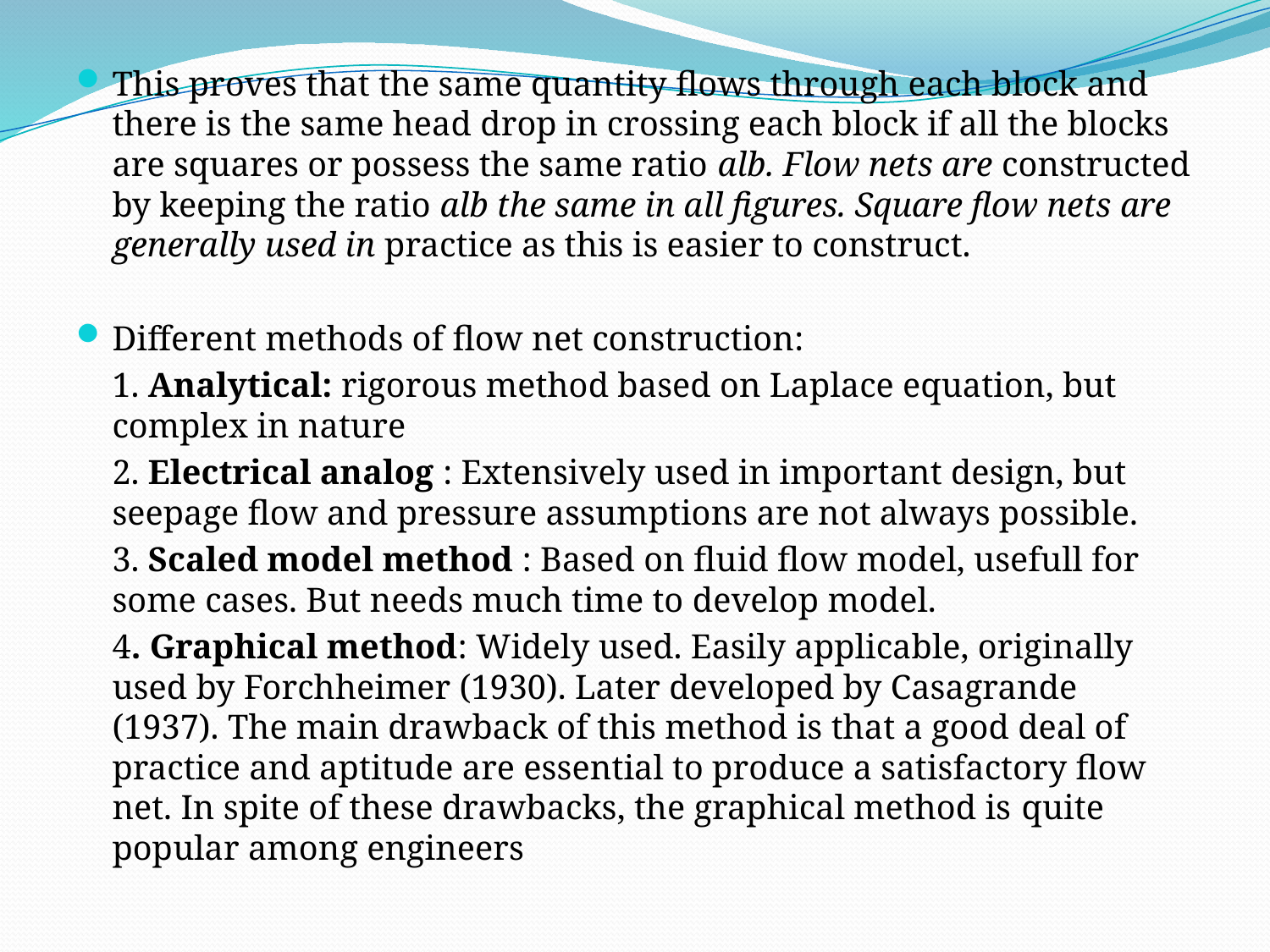

This proves that the same quantity flows through each block and there is the same head drop in crossing each block if all the blocks are squares or possess the same ratio alb. Flow nets are constructed by keeping the ratio alb the same in all figures. Square flow nets are generally used in practice as this is easier to construct.

Different methods of flow net construction:
	1. Analytical: rigorous method based on Laplace equation, but complex in nature
	2. Electrical analog : Extensively used in important design, but seepage flow and pressure assumptions are not always possible.
	3. Scaled model method : Based on fluid flow model, usefull for some cases. But needs much time to develop model.
	4. Graphical method: Widely used. Easily applicable, originally used by Forchheimer (1930). Later developed by Casagrande (1937). The main drawback of this method is that a good deal of practice and aptitude are essential to produce a satisfactory flow net. In spite of these drawbacks, the graphical method is quite popular among engineers